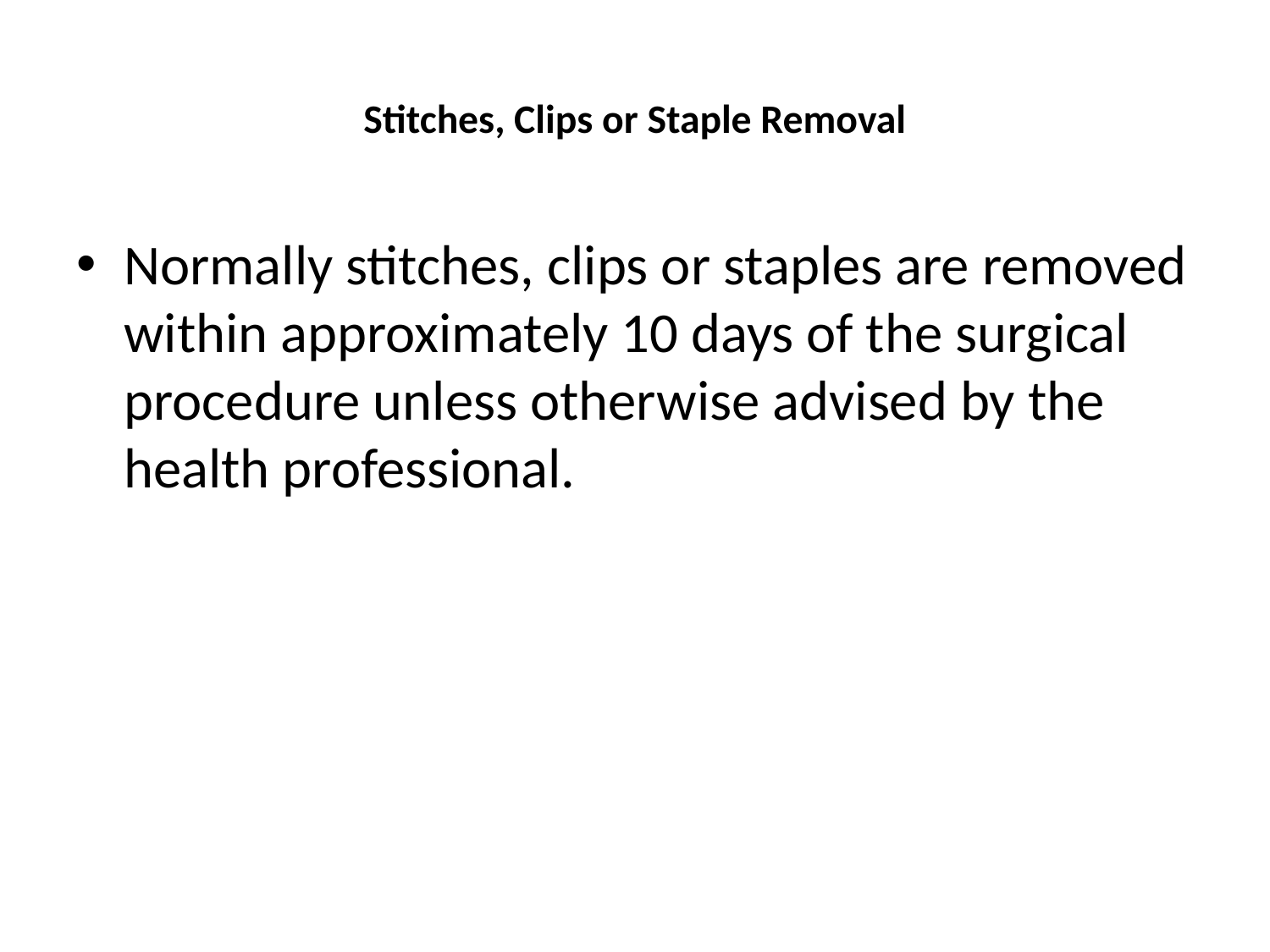

# Stitches, Clips or Staple Removal
Normally stitches, clips or staples are removed within approximately 10 days of the surgical procedure unless otherwise advised by the health professional.